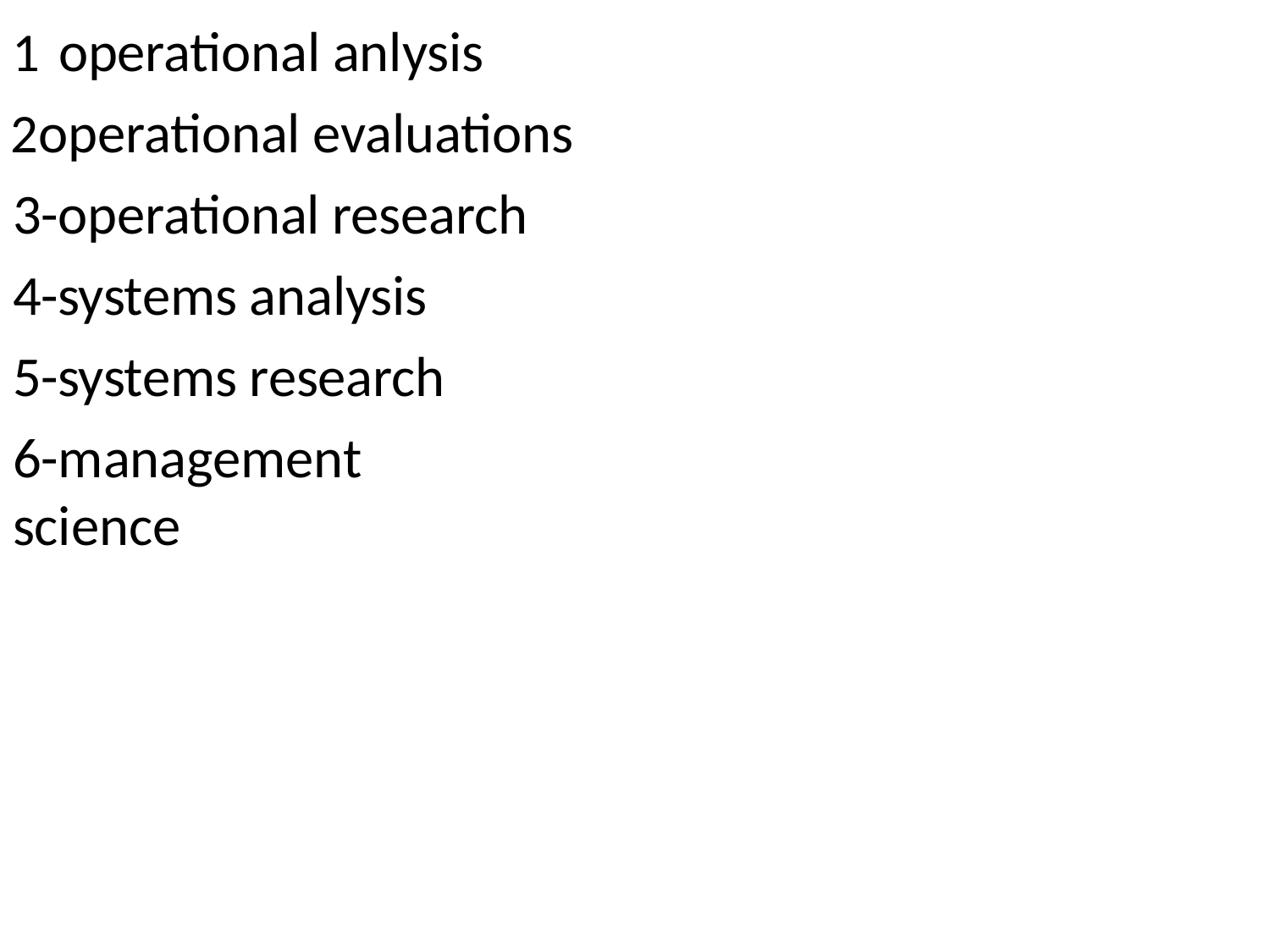

operational anlysis
operational evaluations  3-operational research
4-systems analysis  5-systems research
6-management science